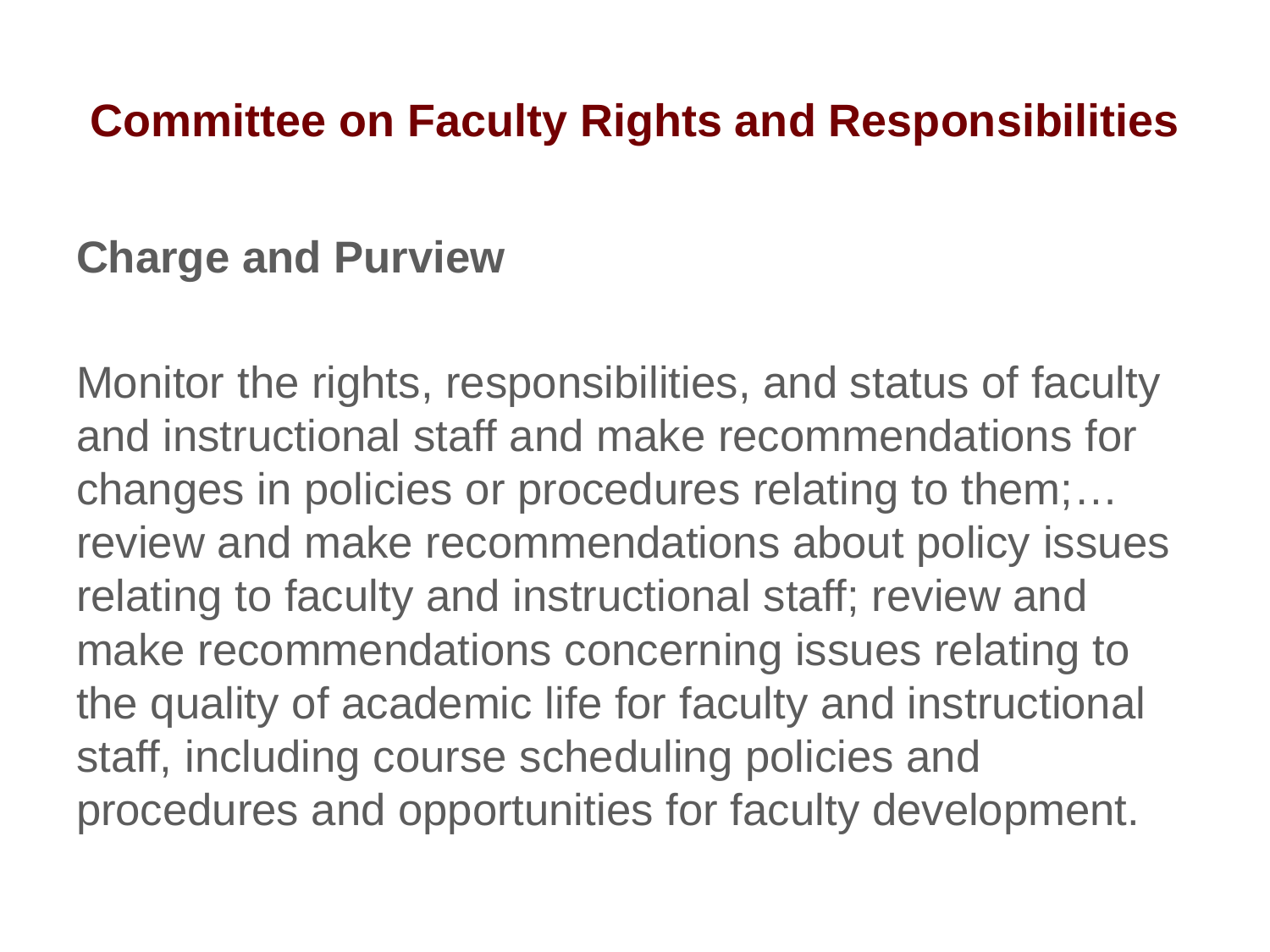

# Committee on Faculty Rights and Responsibilities
Charge and Purview

Monitor the rights, responsibilities, and status of faculty and instructional staff and make recommendations for changes in policies or procedures relating to them;… review and make recommendations about policy issues relating to faculty and instructional staff; review and make recommendations concerning issues relating to the quality of academic life for faculty and instructional staff, including course scheduling policies and procedures and opportunities for faculty development.